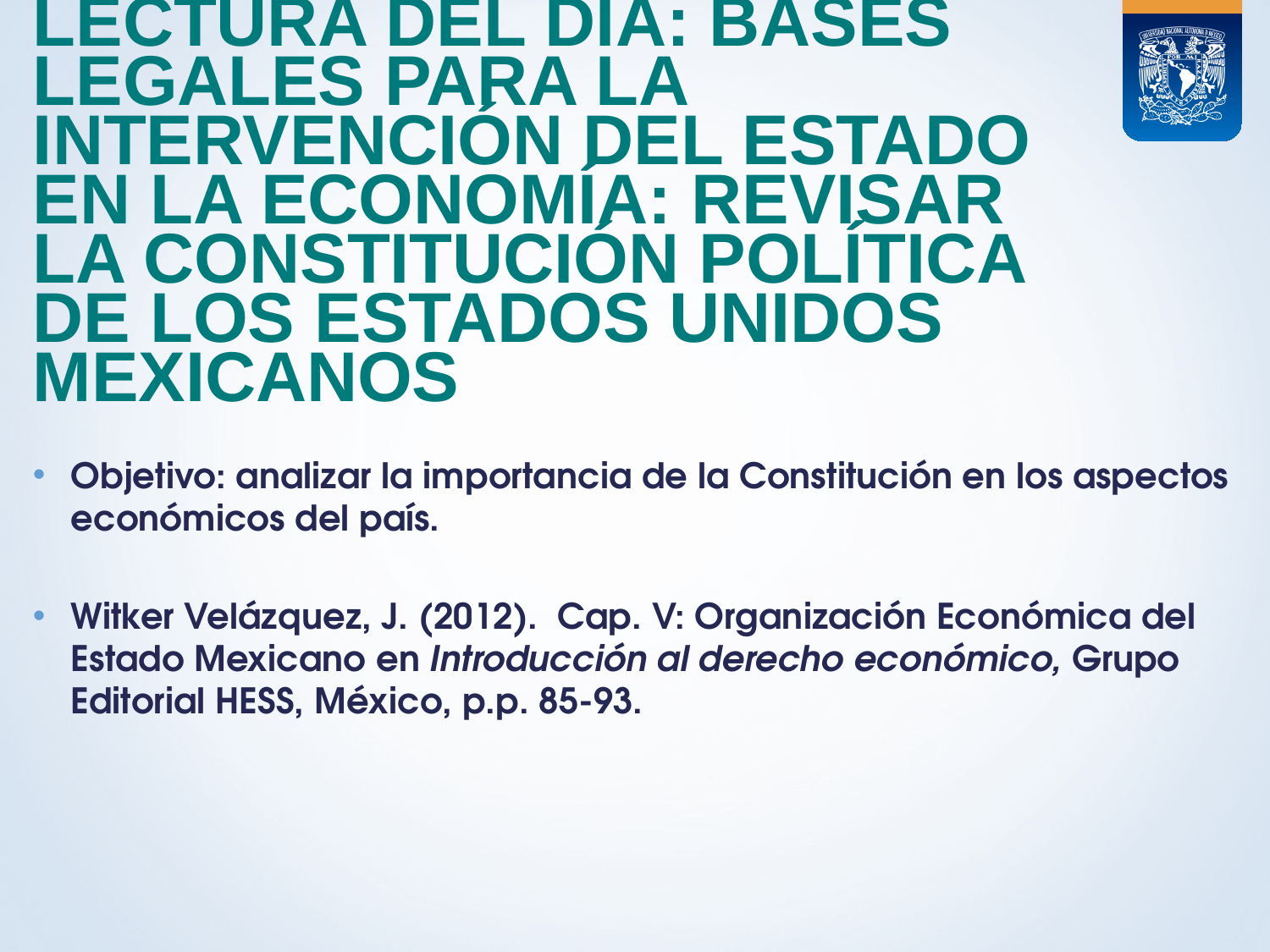

# Lectura del día: Bases legales para la intervención del estado en la economía: revisar la constitución política de los estados unidos mexicanos

Objetivo: analizar la importancia de la Constitución en los aspectos económicos del país.

Witker Velázquez, J. (2012).  Cap. V: Organización Económica del Estado Mexicano en Introducción al derecho económico, Grupo Editorial HESS, México, p.p. 85-93.